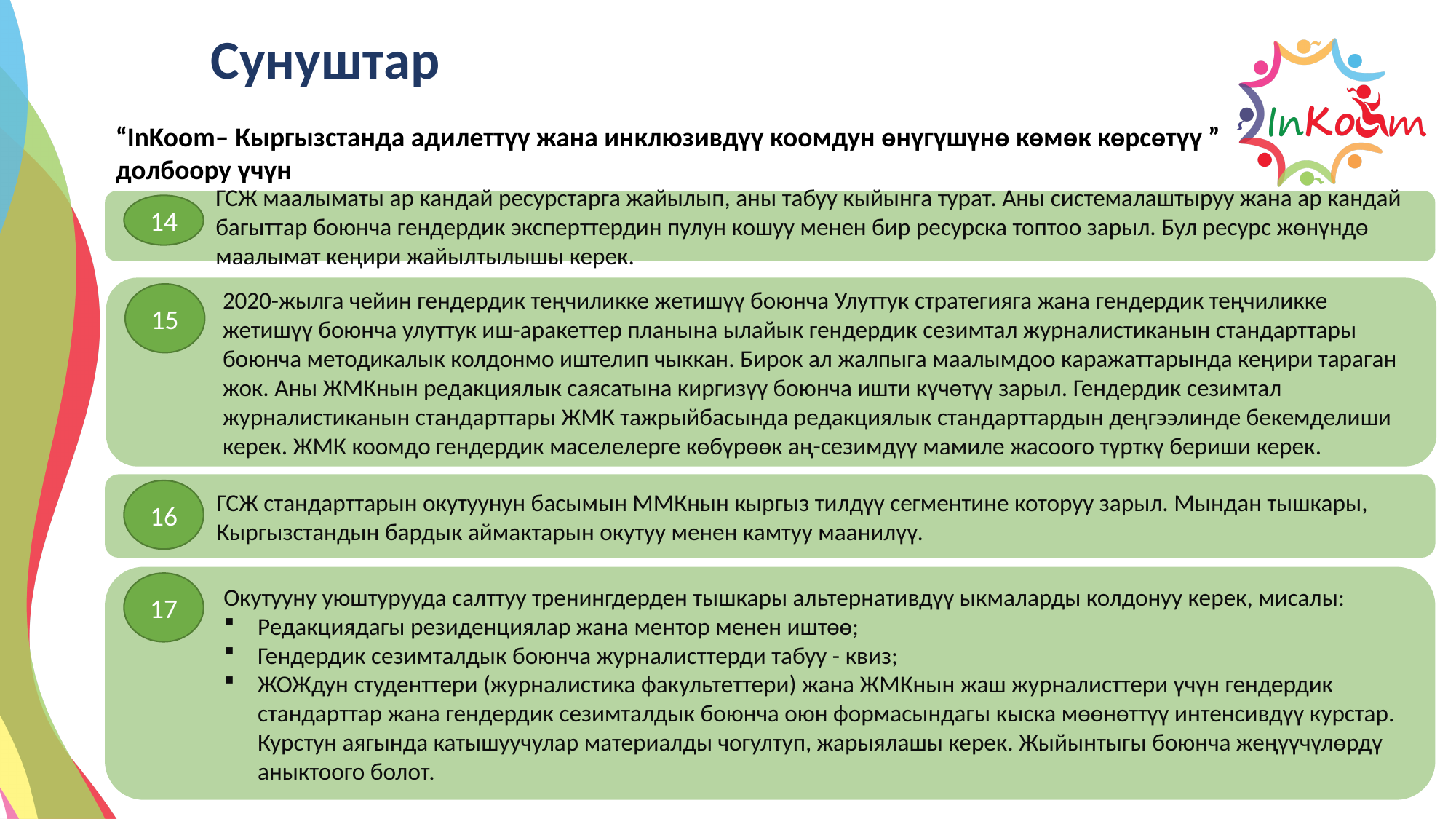

Сунуштар
“InKoom– Кыргызстанда адилеттүү жана инклюзивдүү коомдун өнүгүшүнө көмөк көрсөтүү ” долбоору үчүн

ГСЖ маалыматы ар кандай ресурстарга жайылып, аны табуу кыйынга турат. Аны системалаштыруу жана ар кандай багыттар боюнча гендердик эксперттердин пулун кошуу менен бир ресурска топтоо зарыл. Бул ресурс жөнүндө маалымат кеңири жайылтылышы керек.
14
2020-жылга чейин гендердик теңчиликке жетишүү боюнча Улуттук стратегияга жана гендердик теңчиликке жетишүү боюнча улуттук иш-аракеттер планына ылайык гендердик сезимтал журналистиканын стандарттары боюнча методикалык колдонмо иштелип чыккан. Бирок ал жалпыга маалымдоо каражаттарында кеңири тараган жок. Аны ЖМКнын редакциялык саясатына киргизүү боюнча ишти күчөтүү зарыл. Гендердик сезимтал журналистиканын стандарттары ЖМК тажрыйбасында редакциялык стандарттардын деңгээлинде бекемделиши керек. ЖМК коомдо гендердик маселелерге көбүрөөк аң-сезимдүү мамиле жасоого түрткү бериши керек.
15
ГСЖ стандарттарын окутуунун басымын ММКнын кыргыз тилдүү сегментине которуу зарыл. Мындан тышкары, Кыргызстандын бардык аймактарын окутуу менен камтуу маанилүү.
16
Окутууну уюштурууда салттуу тренингдерден тышкары альтернативдүү ыкмаларды колдонуу керек, мисалы:
Редакциядагы резиденциялар жана ментор менен иштөө;
Гендердик сезимталдык боюнча журналисттерди табуу - квиз;
ЖОЖдун студенттери (журналистика факультеттери) жана ЖМКнын жаш журналисттери үчүн гендердик стандарттар жана гендердик сезимталдык боюнча оюн формасындагы кыска мөөнөттүү интенсивдүү курстар. Курстун аягында катышуучулар материалды чогултуп, жарыялашы керек. Жыйынтыгы боюнча жеңүүчүлөрдү аныктоого болот.
17